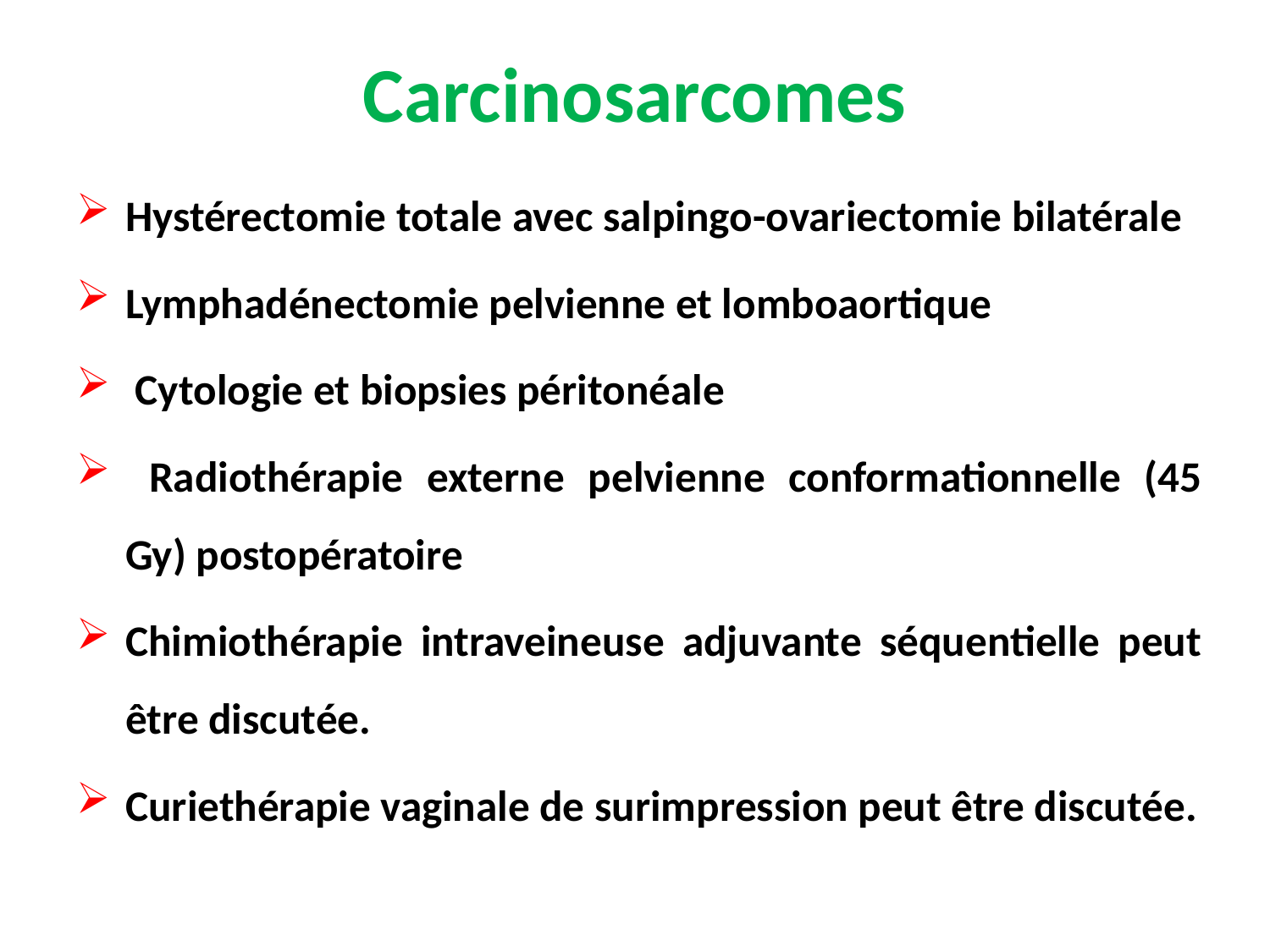

# Carcinosarcomes
Hystérectomie totale avec salpingo-ovariectomie bilatérale
Lymphadénectomie pelvienne et lomboaortique
 Cytologie et biopsies péritonéale
 Radiothérapie externe pelvienne conformationnelle (45 Gy) postopératoire
Chimiothérapie intraveineuse adjuvante séquentielle peut être discutée.
Curiethérapie vaginale de surimpression peut être discutée.